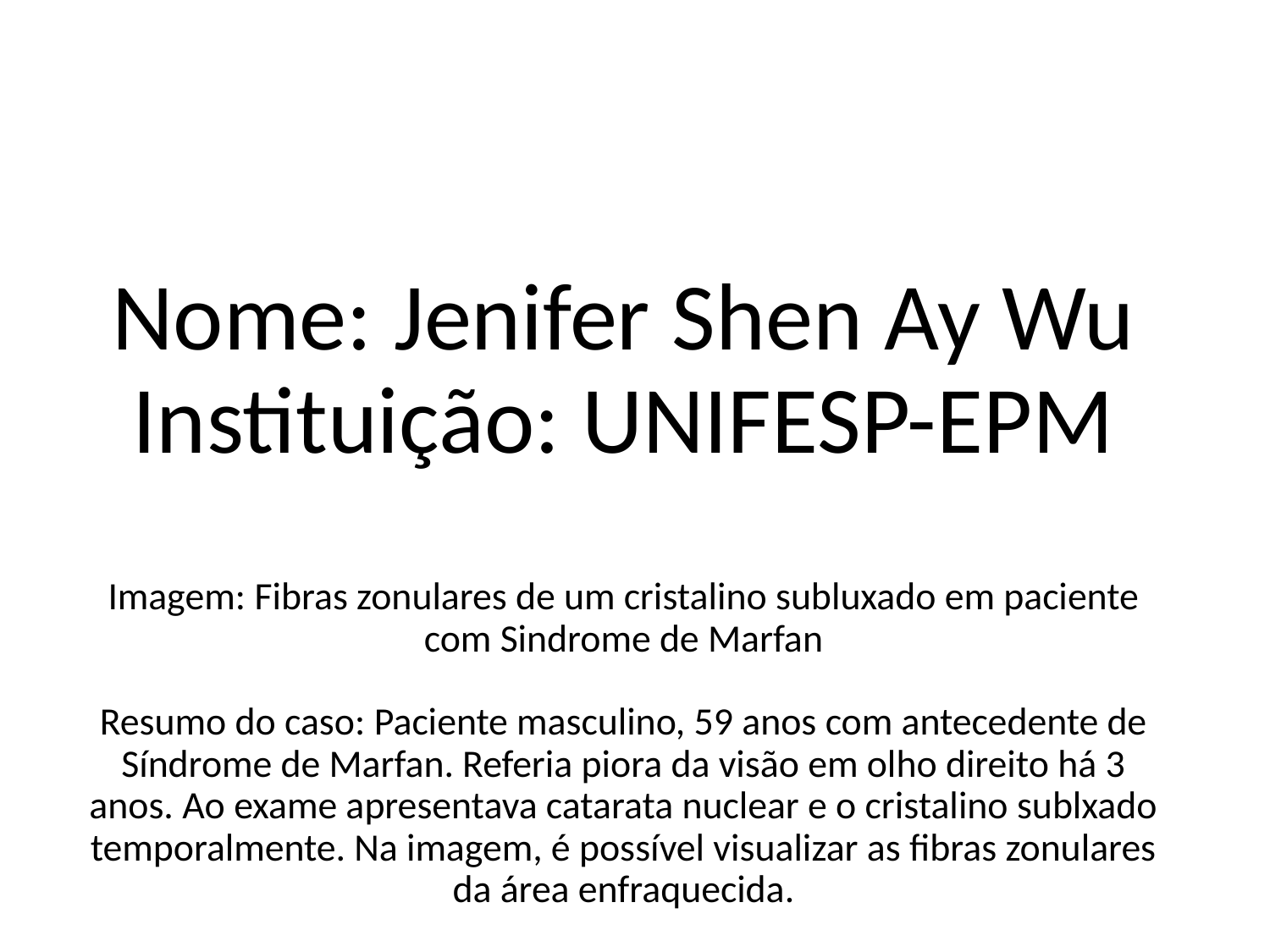

# Nome: Jenifer Shen Ay Wu Instituição: UNIFESP-EPM Imagem: Fibras zonulares de um cristalino subluxado em paciente com Sindrome de Marfan Resumo do caso: Paciente masculino, 59 anos com antecedente de Síndrome de Marfan. Referia piora da visão em olho direito há 3 anos. Ao exame apresentava catarata nuclear e o cristalino sublxado temporalmente. Na imagem, é possível visualizar as fibras zonulares da área enfraquecida.